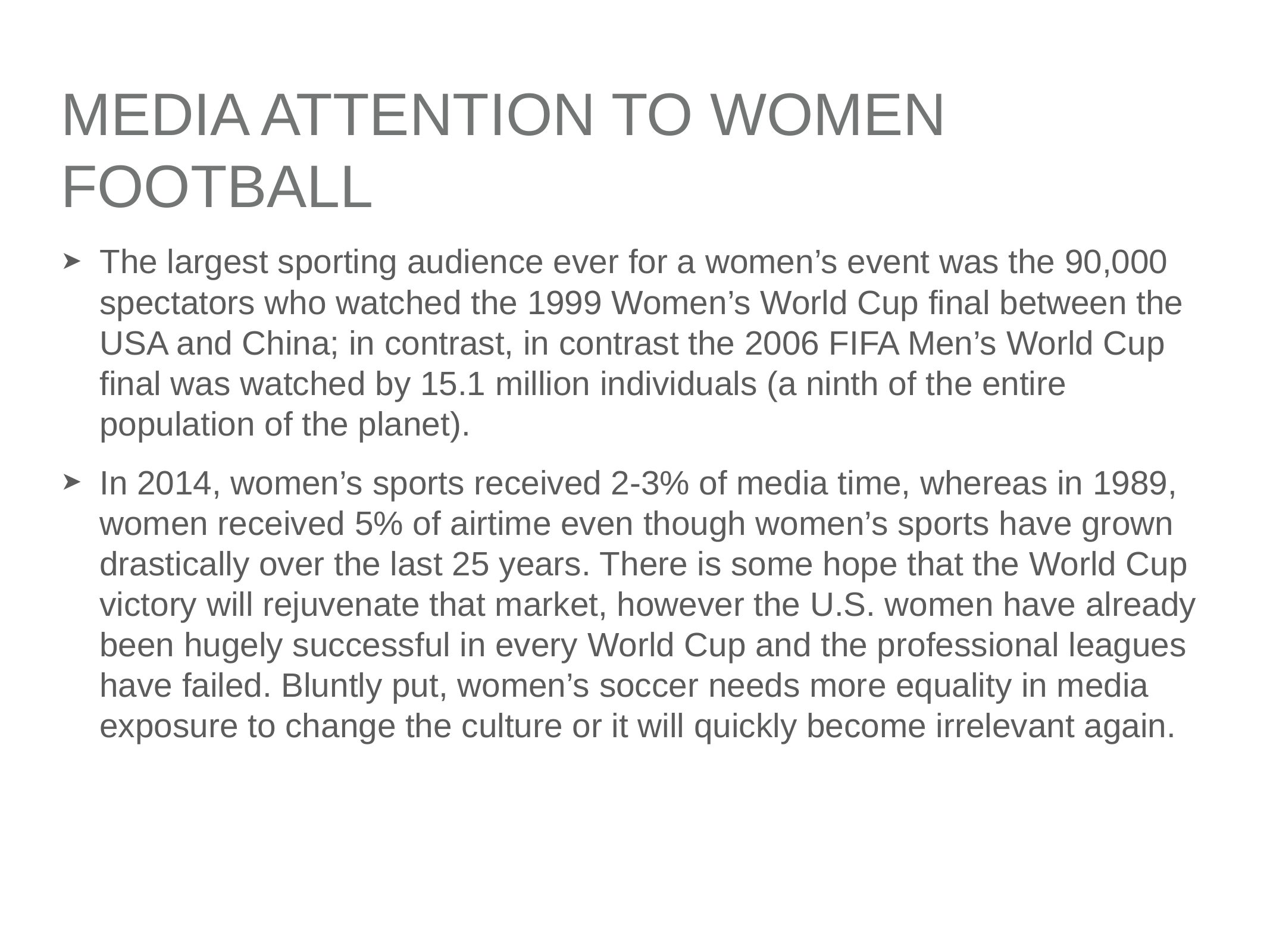

# Media attention to women football

The largest sporting audience ever for a women’s event was the 90,000 spectators who watched the 1999 Women’s World Cup final between the USA and China; in contrast, in contrast the 2006 FIFA Men’s World Cup final was watched by 15.1 million individuals (a ninth of the entire population of the planet).
In 2014, women’s sports received 2-3% of media time, whereas in 1989, women received 5% of airtime even though women’s sports have grown drastically over the last 25 years. There is some hope that the World Cup victory will rejuvenate that market, however the U.S. women have already been hugely successful in every World Cup and the professional leagues have failed. Bluntly put, women’s soccer needs more equality in media exposure to change the culture or it will quickly become irrelevant again.